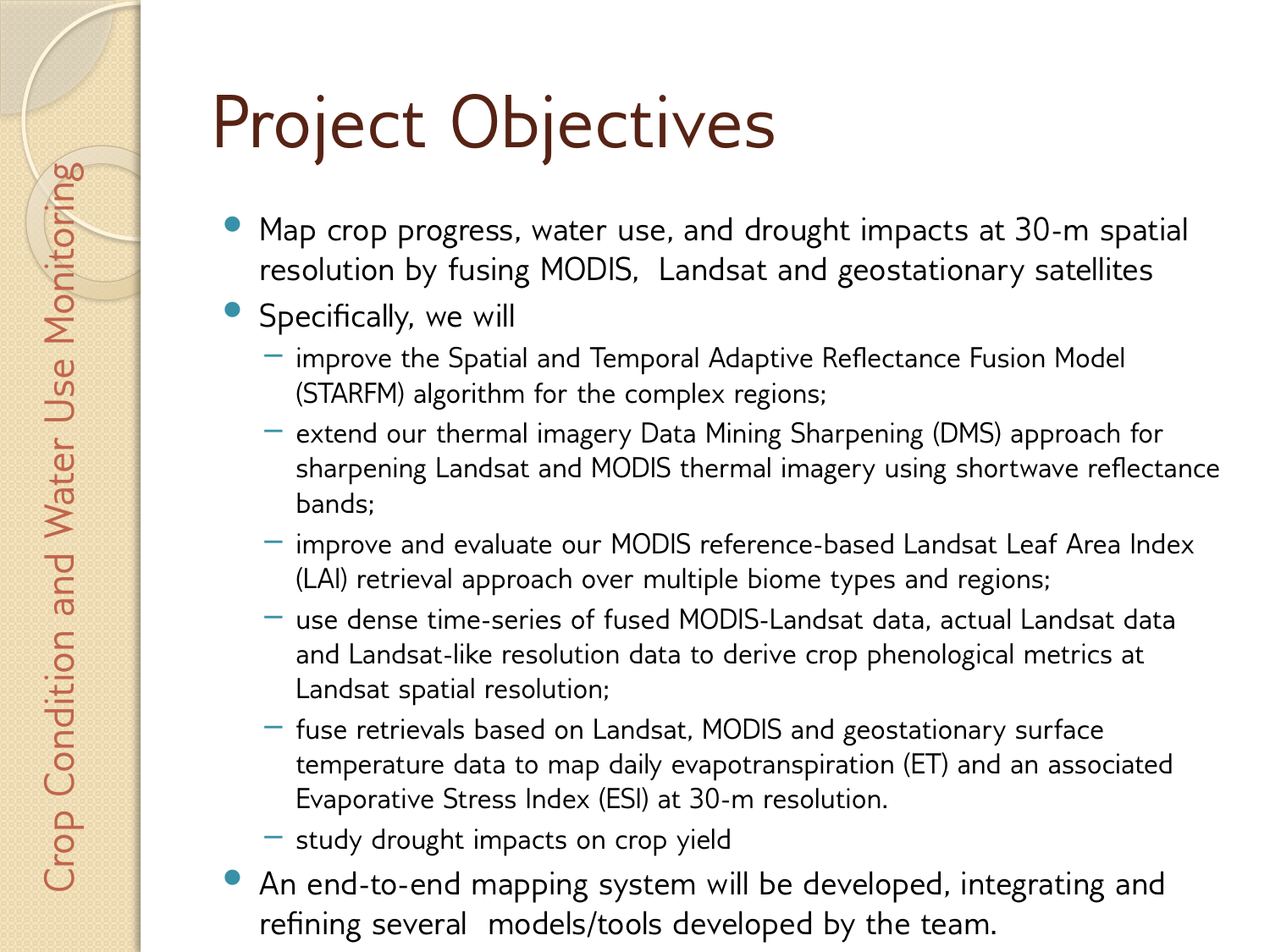

Crop Condition and Water Use Monitoring
# Project Objectives
Map crop progress, water use, and drought impacts at 30-m spatial resolution by fusing MODIS,  Landsat and geostationary satellites
Specifically, we will
improve the Spatial and Temporal Adaptive Reflectance Fusion Model (STARFM) algorithm for the complex regions;
extend our thermal imagery Data Mining Sharpening (DMS) approach for sharpening Landsat and MODIS thermal imagery using shortwave reflectance bands;
improve and evaluate our MODIS reference-based Landsat Leaf Area Index (LAI) retrieval approach over multiple biome types and regions;
use dense time-series of fused MODIS-Landsat data, actual Landsat data and Landsat-like resolution data to derive crop phenological metrics at Landsat spatial resolution;
fuse retrievals based on Landsat, MODIS and geostationary surface temperature data to map daily evapotranspiration (ET) and an associated Evaporative Stress Index (ESI) at 30-m resolution.
study drought impacts on crop yield
An end-to-end mapping system will be developed, integrating and refining several  models/tools developed by the team.